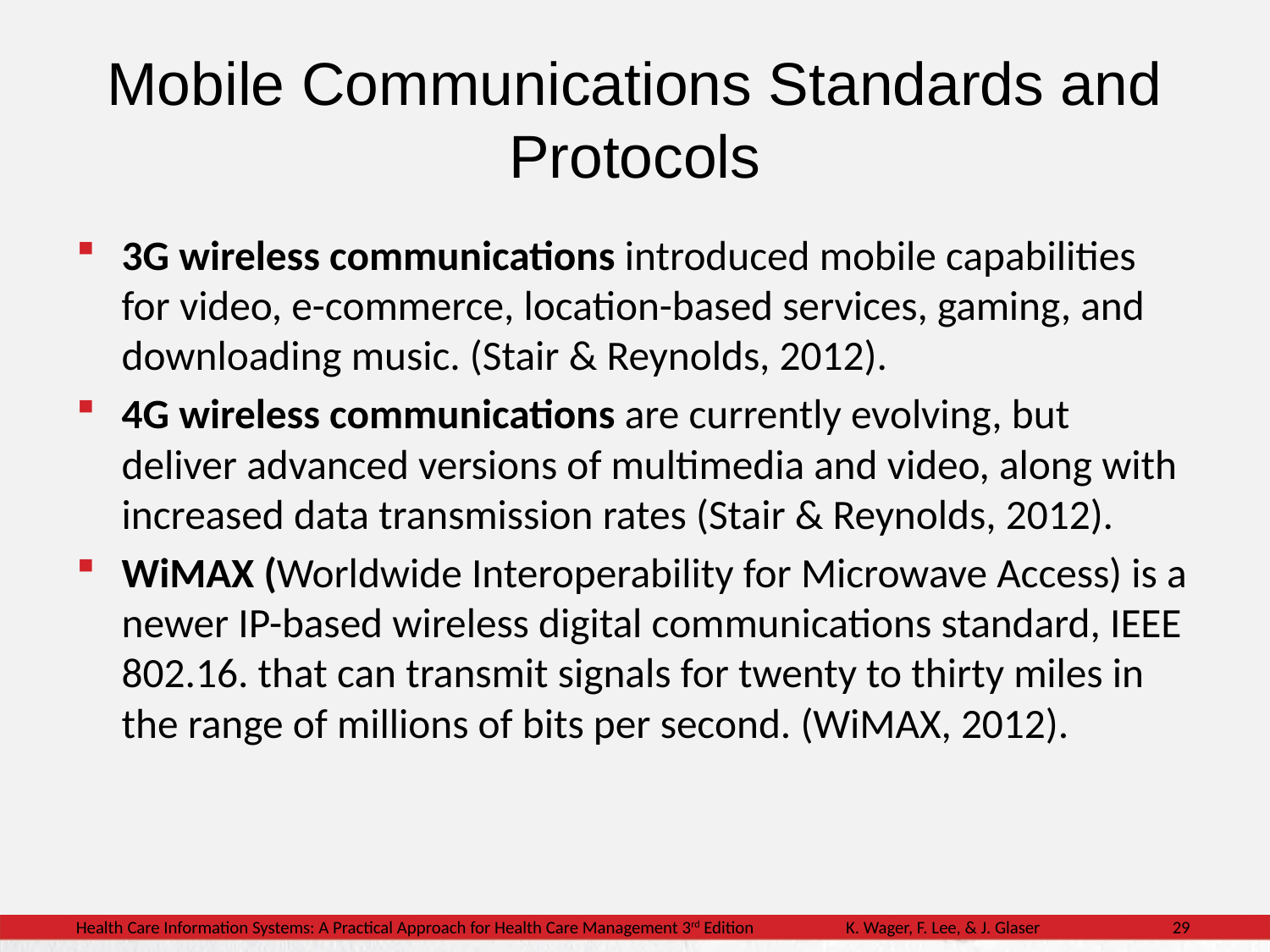

# Mobile Communications Standards and Protocols
3G wireless communications introduced mobile capabilities for video, e-commerce, location-based services, gaming, and downloading music. (Stair & Reynolds, 2012).
4G wireless communications are currently evolving, but deliver advanced versions of multimedia and video, along with increased data transmission rates (Stair & Reynolds, 2012).
WiMAX (Worldwide Interoperability for Microwave Access) is a newer IP-based wireless digital communications standard, IEEE 802.16. that can transmit signals for twenty to thirty miles in the range of millions of bits per second. (WiMAX, 2012).